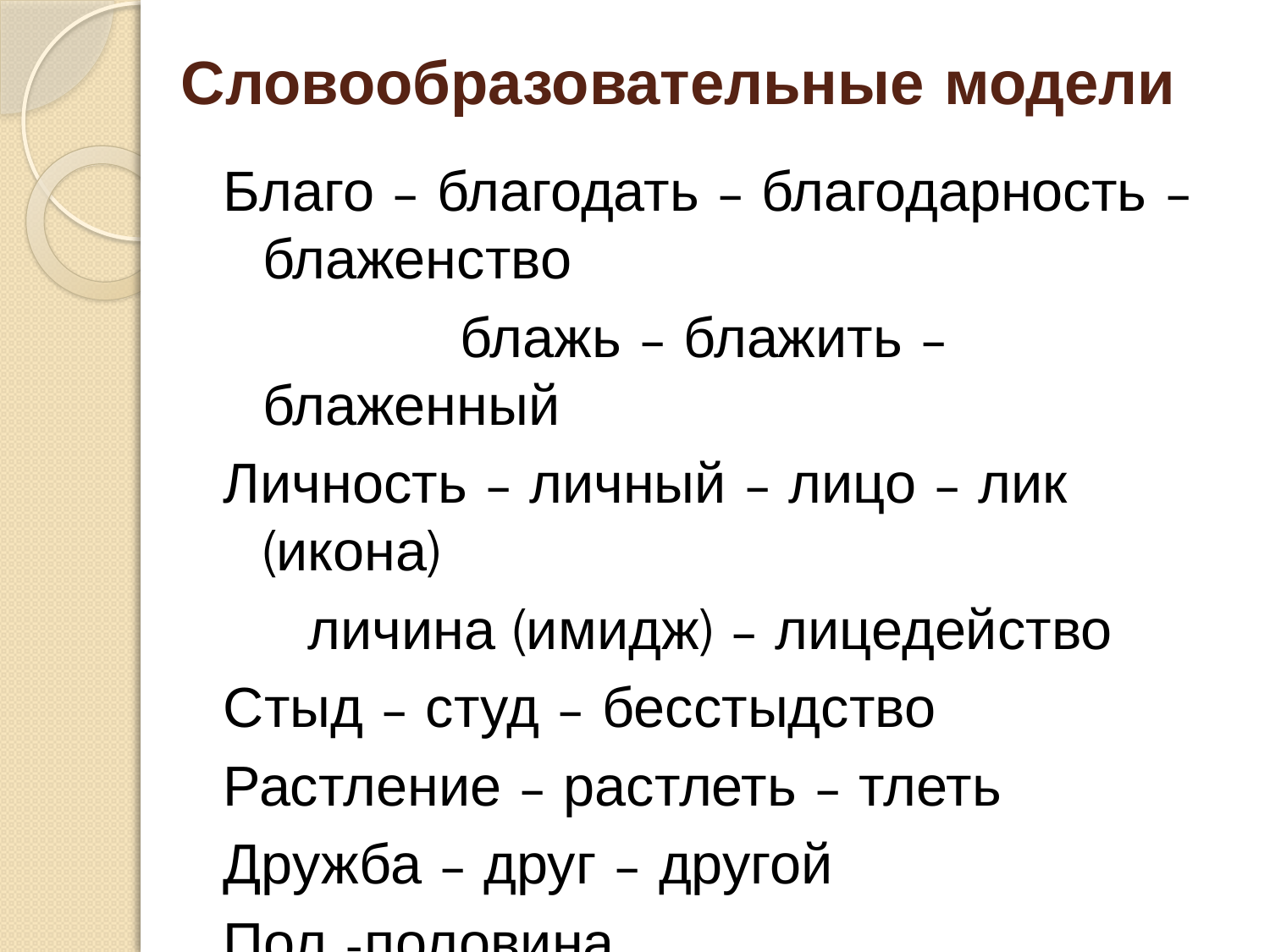

# Словообразовательные модели
Благо – благодать – благодарность – блаженство
              блажь – блажить – блаженный
Личность – личный – лицо – лик (икона)
     личина (имидж) – лицедейство
Стыд – студ – бесстыдство
Растление – растлеть – тлеть
Дружба – друг – другой
Пол -половина